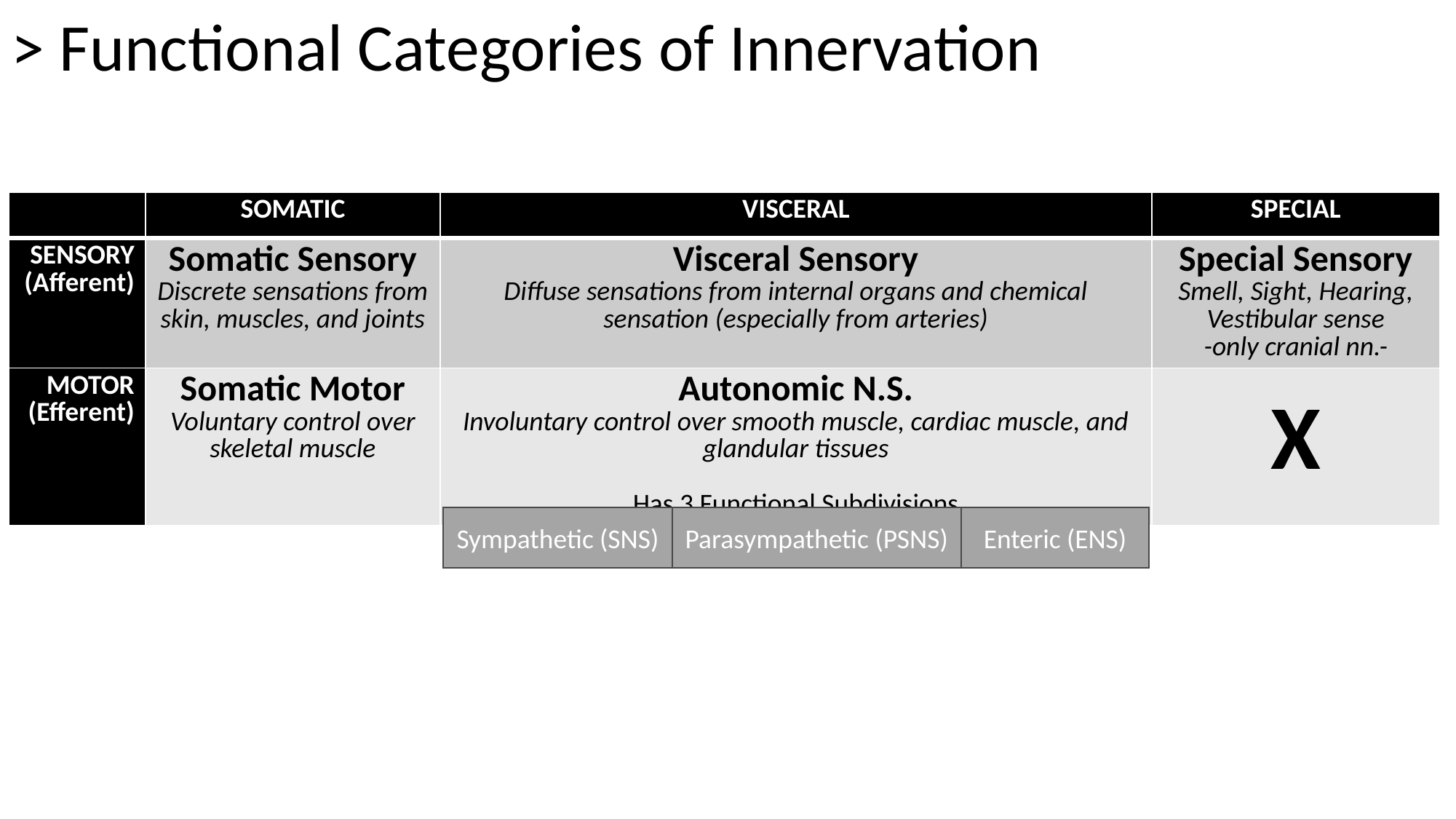

# > Functional Categories of Innervation
|  | SOMATIC | VISCERAL | SPECIAL |
| --- | --- | --- | --- |
| SENSORY (Afferent) | Somatic Sensory Discrete sensations from skin, muscles, and joints | Visceral Sensory Diffuse sensations from internal organs and chemical sensation (especially from arteries) | Special Sensory Smell, Sight, Hearing, Vestibular sense -only cranial nn.- |
| MOTOR (Efferent) | Somatic Motor Voluntary control over skeletal muscle | Autonomic N.S. Involuntary control over smooth muscle, cardiac muscle, and glandular tissues Has 3 Functional Subdivisions | X |
Enteric (ENS)
Sympathetic (SNS)
Parasympathetic (PSNS)